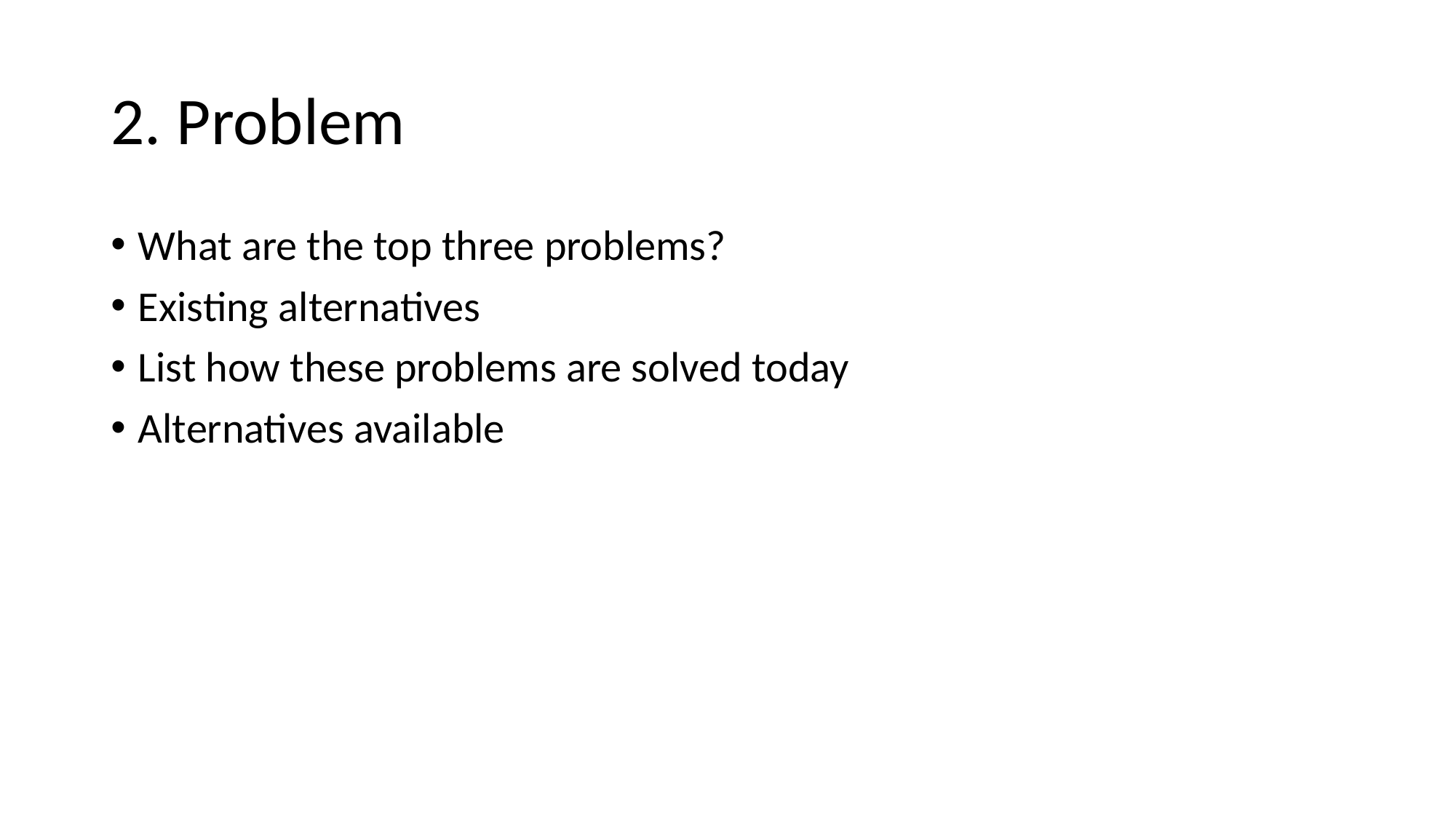

# 2. Problem
What are the top three problems?
Existing alternatives
List how these problems are solved today
Alternatives available